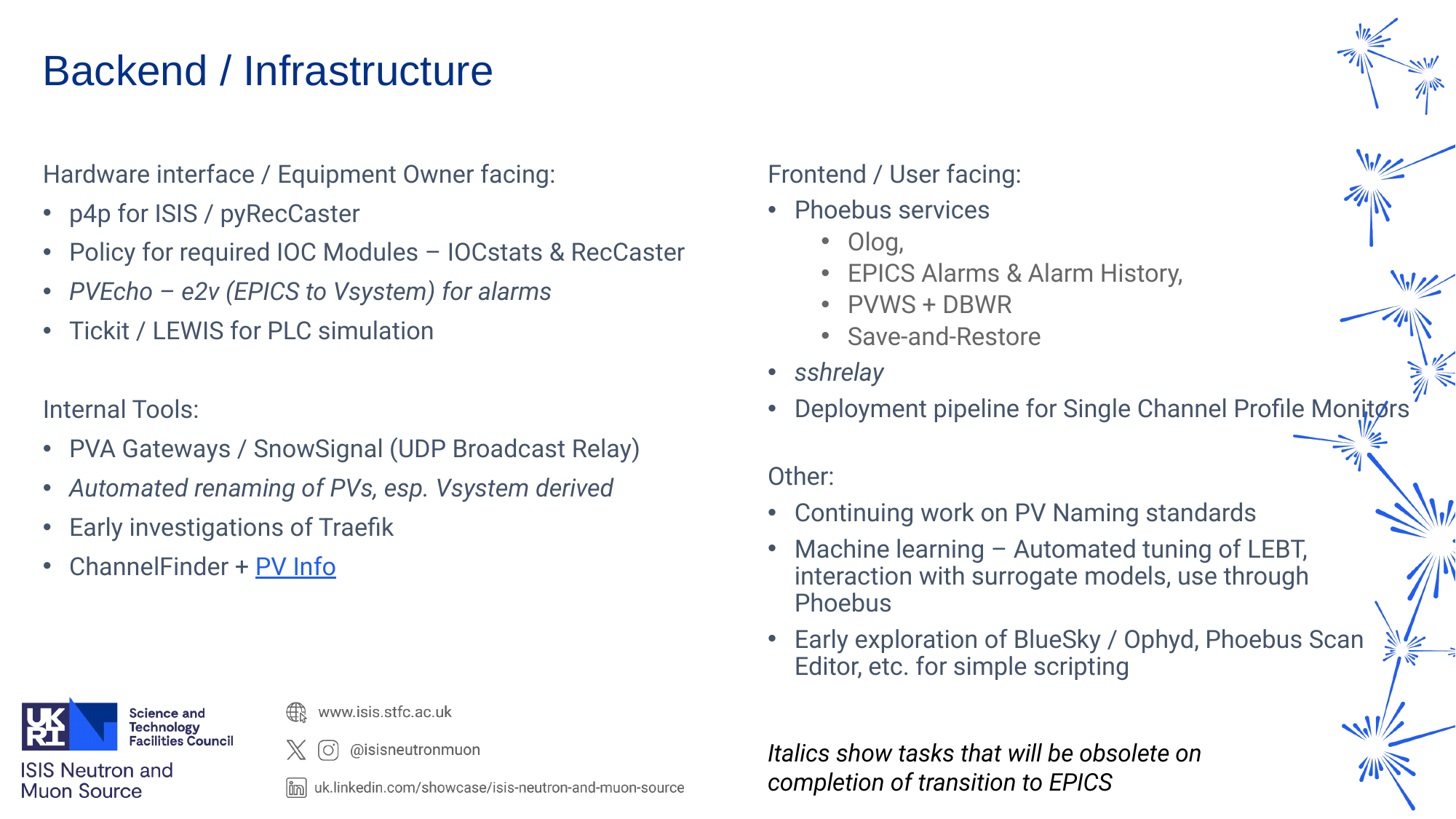

# Backend / Infrastructure
Frontend / User facing:
Phoebus services
Olog,
EPICS Alarms & Alarm History,
PVWS + DBWR
Save-and-Restore
sshrelay
Deployment pipeline for Single Channel Profile Monitors

Other:
Continuing work on PV Naming standards
Machine learning – Automated tuning of LEBT, interaction with surrogate models, use through Phoebus
Early exploration of BlueSky / Ophyd, Phoebus Scan Editor, etc. for simple scripting

Hardware interface / Equipment Owner facing:
p4p for ISIS / pyRecCaster
Policy for required IOC Modules – IOCstats & RecCaster
PVEcho – e2v (EPICS to Vsystem) for alarms
Tickit / LEWIS for PLC simulation

Internal Tools:
PVA Gateways / SnowSignal (UDP Broadcast Relay)
Automated renaming of PVs, esp. Vsystem derived
Early investigations of Traefik
ChannelFinder + PV Info

Italics show tasks that will be obsolete on completion of transition to EPICS